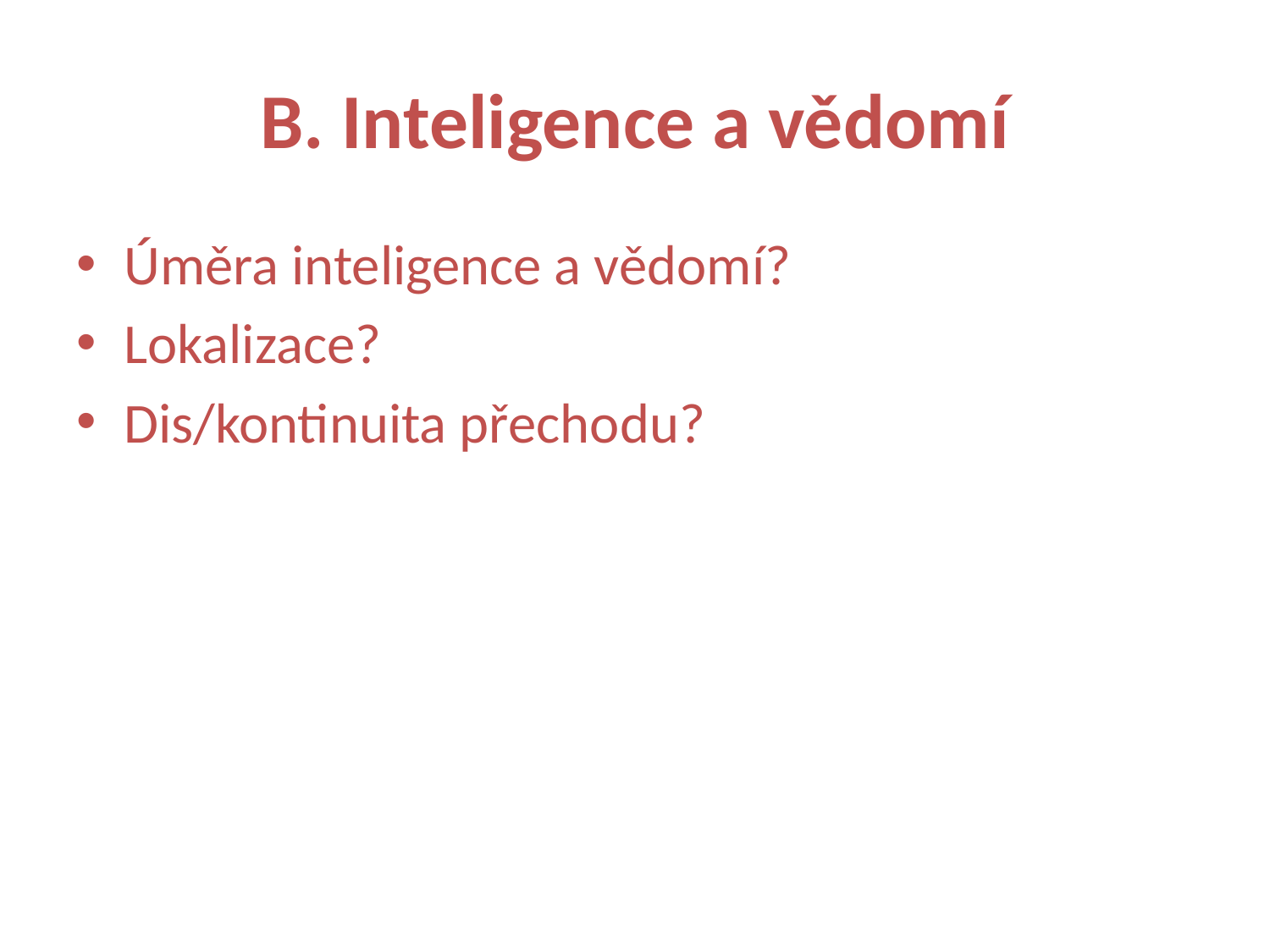

# B. Inteligence a vědomí
Úměra inteligence a vědomí?
Lokalizace?
Dis/kontinuita přechodu?